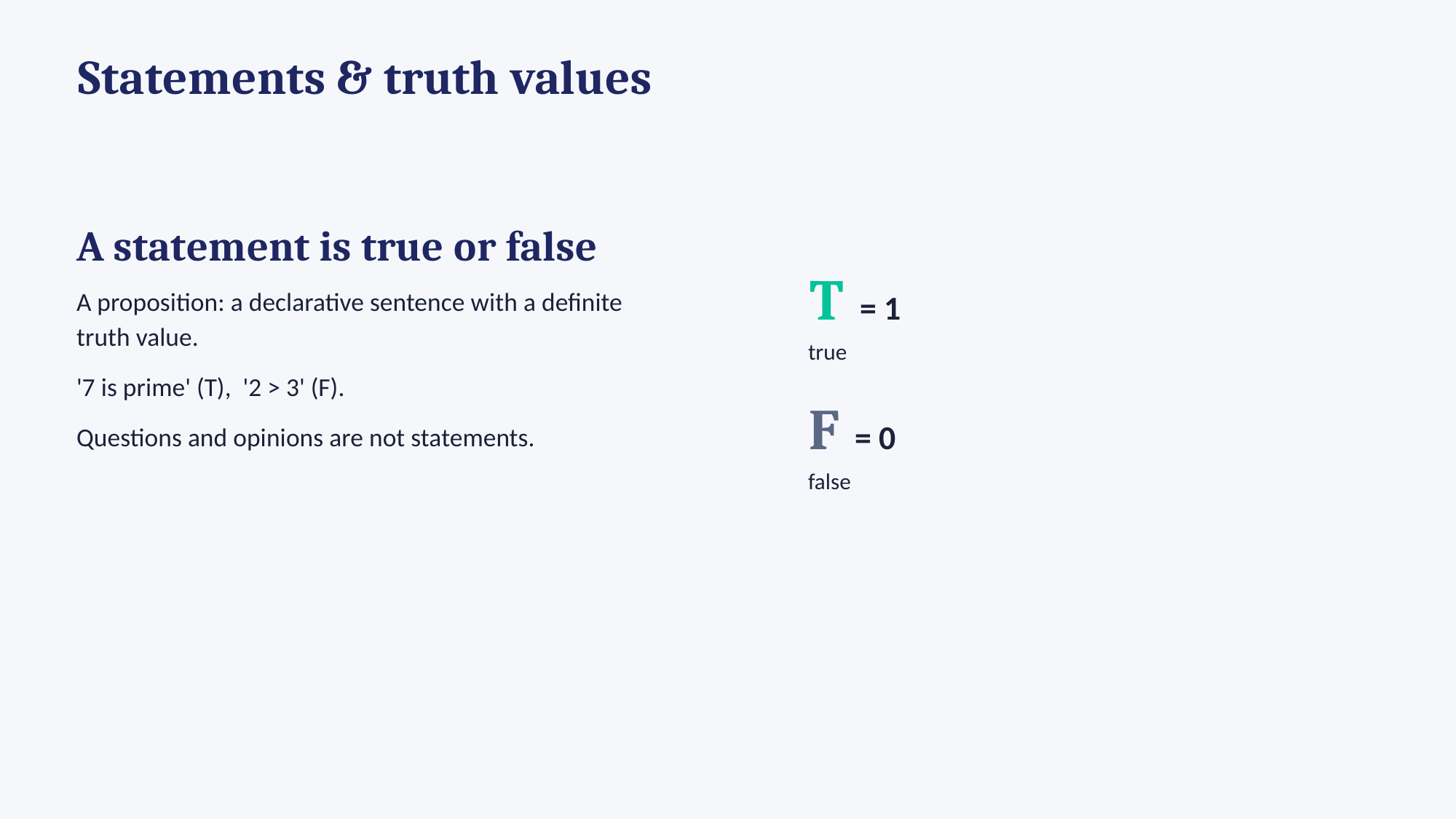

Statements & truth values
A statement is true or false
A proposition: a declarative sentence with a definite truth value.
'7 is prime' (T),  '2 > 3' (F).
Questions and opinions are not statements.
T  = 1
true
F  = 0
false